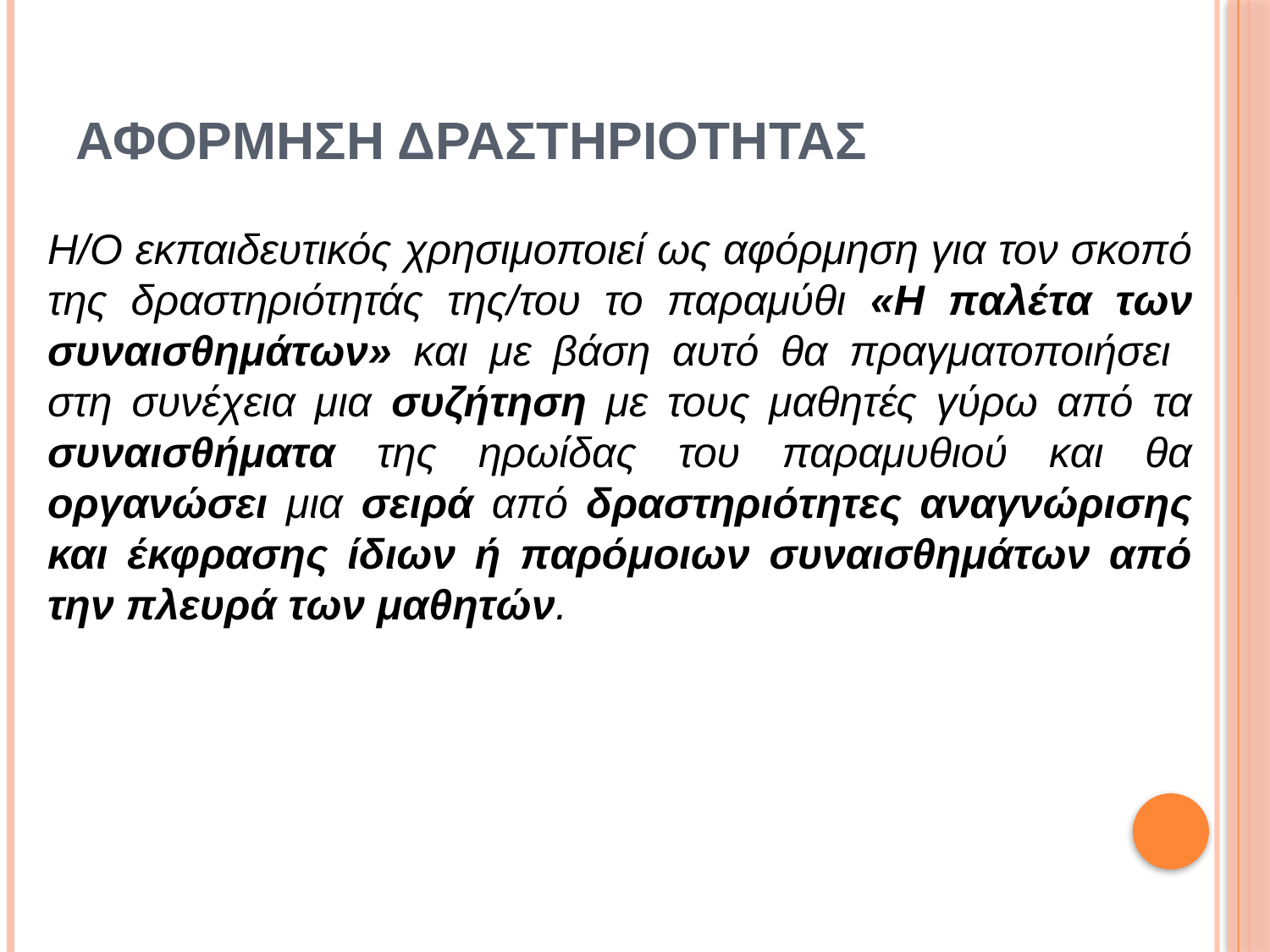

# Αφορμηση ΔΡΑΣΤΗΡΙΟΤΗΤΑΣ
Η/Ο εκπαιδευτικός χρησιμοποιεί ως αφόρμηση για τον σκοπό της δραστηριότητάς της/του το παραμύθι «Η παλέτα των συναισθημάτων» και με βάση αυτό θα πραγματοποιήσει  στη συνέχεια μια συζήτηση με τους μαθητές γύρω από τα συναισθήματα της ηρωίδας του παραμυθιού και θα οργανώσει μια σειρά από δραστηριότητες αναγνώρισης και έκφρασης ίδιων ή παρόμοιων συναισθημάτων από την πλευρά των μαθητών.